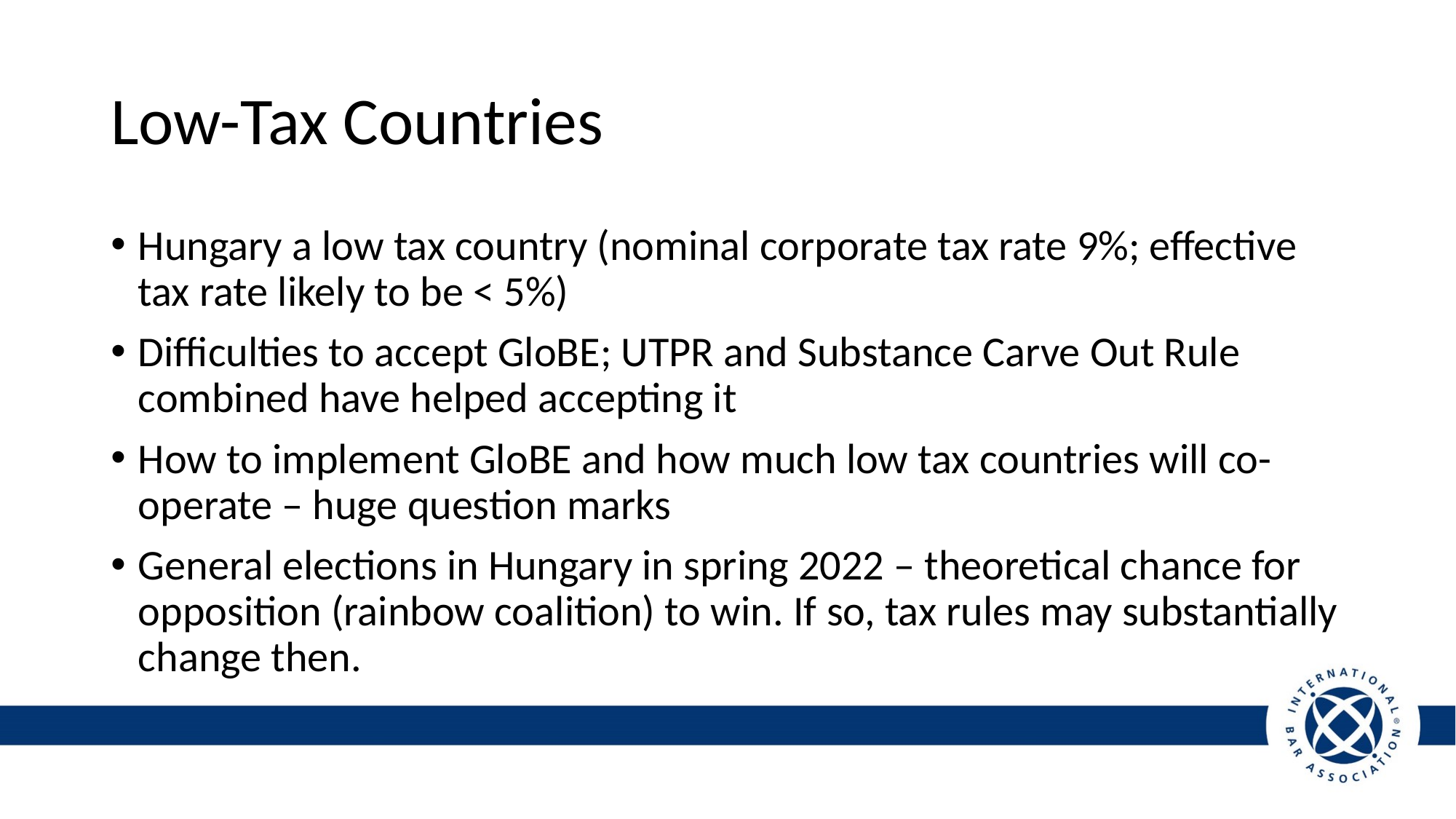

# Low-Tax Countries
Hungary a low tax country (nominal corporate tax rate 9%; effective tax rate likely to be < 5%)
Difficulties to accept GloBE; UTPR and Substance Carve Out Rule combined have helped accepting it
How to implement GloBE and how much low tax countries will co-operate – huge question marks
General elections in Hungary in spring 2022 – theoretical chance for opposition (rainbow coalition) to win. If so, tax rules may substantially change then.